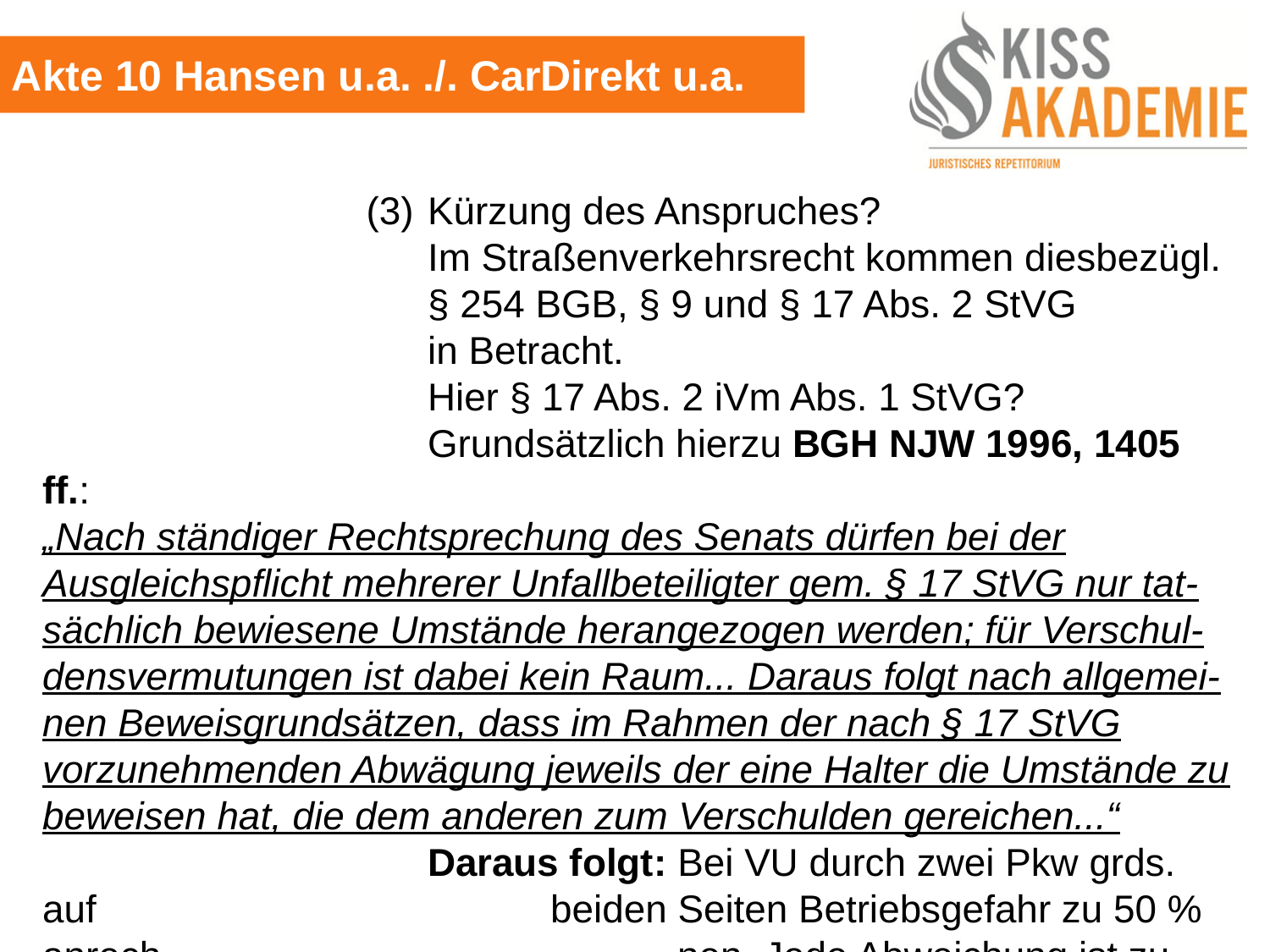

Akte 10 Hansen u.a. ./. CarDirekt u.a.

						(3)	Kürzung des Anspruches?
							Im Straßenverkehrsrecht kommen diesbezügl.							§ 254 BGB, § 9 und § 17 Abs. 2 StVG								in Betracht.
							Hier § 17 Abs. 2 iVm Abs. 1 StVG?
							Grundsätzlich hierzu BGH NJW 1996, 1405 ff.:
„Nach ständiger Rechtsprechung des Senats dürfen bei der Ausgleichspflicht mehrerer Unfallbeteiligter gem. § 17 StVG nur tat-sächlich bewiesene Umstände herangezogen werden; für Verschul-densvermutungen ist dabei kein Raum... Daraus folgt nach allgemei-nen Beweisgrundsätzen, dass im Rahmen der nach § 17 StVG vorzunehmenden Abwägung jeweils der eine Halter die Umstände zu beweisen hat, die dem anderen zum Verschulden gereichen...“
							Daraus folgt: Bei VU durch zwei Pkw grds. auf 							beiden Seiten Betriebsgefahr zu 50 % anrech- 							nen. Jede Abweichung ist zu beweisen.